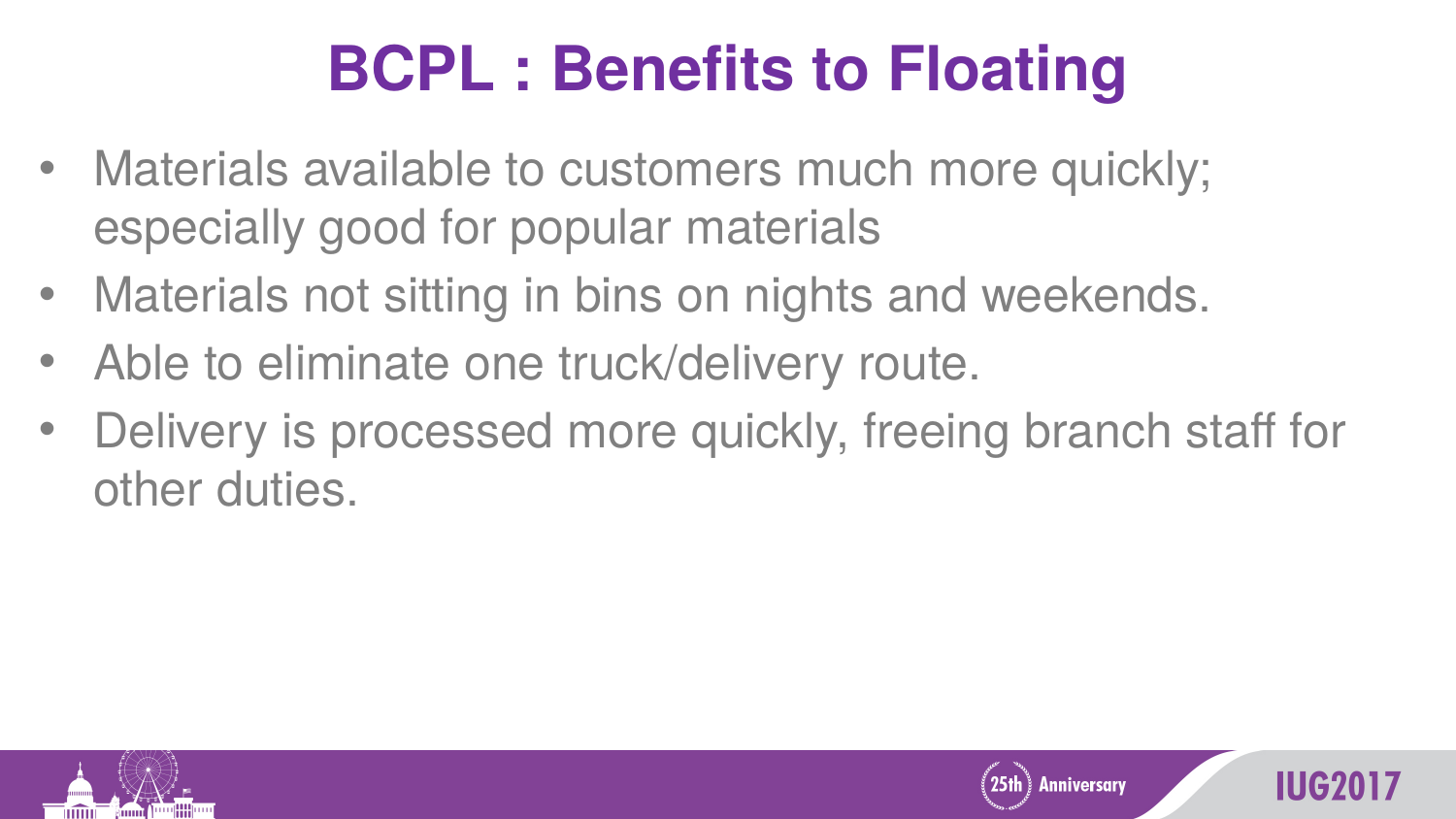

# BCPL : Benefits to Floating
Materials available to customers much more quickly; especially good for popular materials
Materials not sitting in bins on nights and weekends.
Able to eliminate one truck/delivery route.
Delivery is processed more quickly, freeing branch staff for other duties.